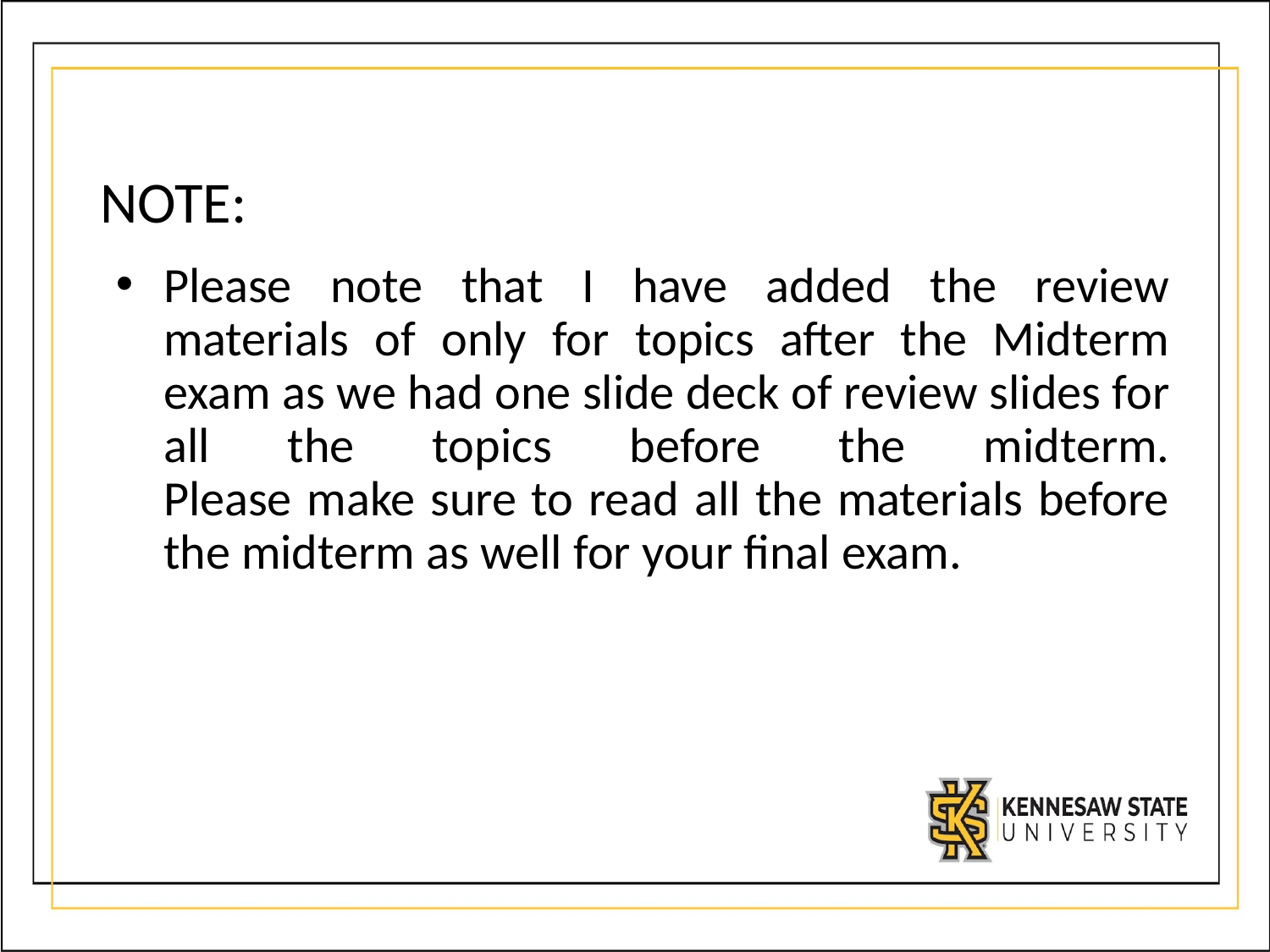

# NOTE:
Please note that I have added the review materials of only for topics after the Midterm exam as we had one slide deck of review slides for all the topics before the midterm.
Please make sure to read all the materials before the midterm as well for your final exam.